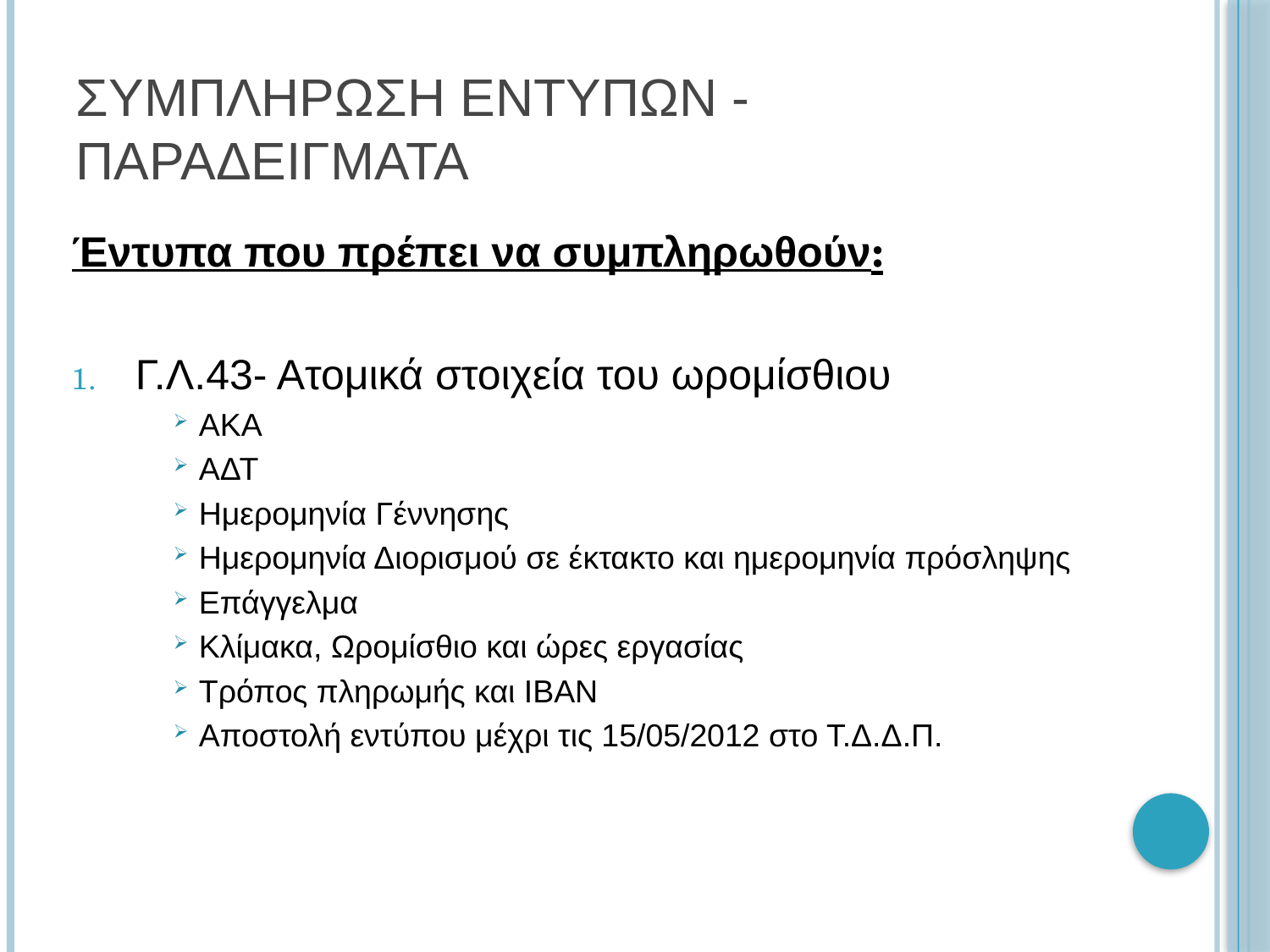

# ΣΥΜΠΛΗΡΩΣΗ ΕΝΤΥΠΩΝ - ΠΑΡΑΔΕΙΓΜΑΤΑ
Έντυπα που πρέπει να συμπληρωθούν:

Γ.Λ.43- Ατομικά στοιχεία του ωρομίσθιου
ΑΚΑ
ΑΔΤ
Ημερομηνία Γέννησης
Ημερομηνία Διορισμού σε έκτακτο και ημερομηνία πρόσληψης
Επάγγελμα
Κλίμακα, Ωρομίσθιο και ώρες εργασίας
Τρόπος πληρωμής και ΙΒΑΝ
Αποστολή εντύπου μέχρι τις 15/05/2012 στο Τ.Δ.Δ.Π.